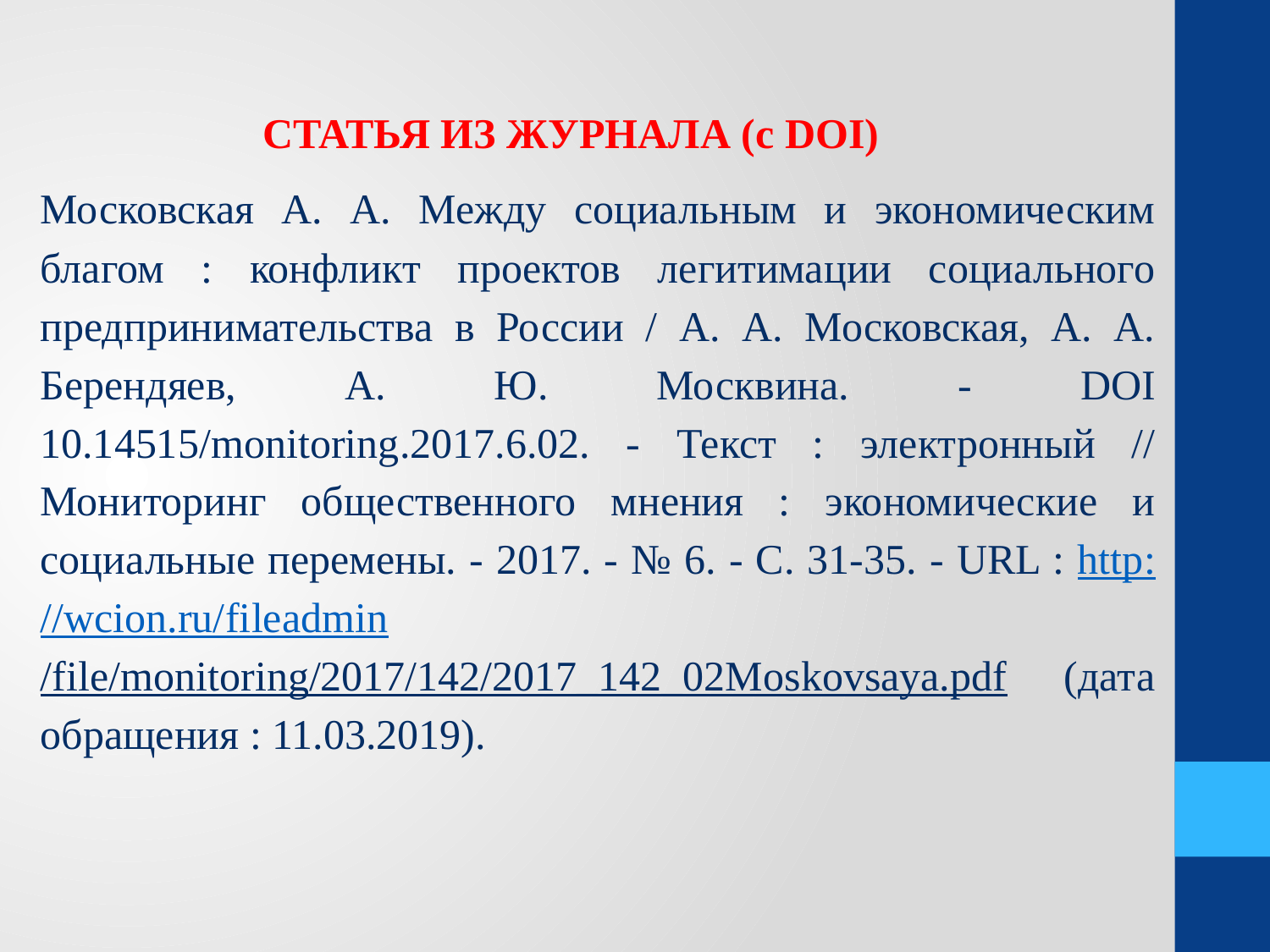

СТАТЬЯ ИЗ ЖУРНАЛА (c DOI)
Московская А. А. Между социальным и экономическим благом : конфликт проектов легитимации социального предпринимательства в России / А. А. Московская, А. А. Берендяев, А. Ю. Москвина. - DOI 10.14515/monitoring.2017.6.02. - Текст : электронный // Мониторинг общественного мнения : экономические и социальные перемены. - 2017. - № 6. - С. 31-35. - URL : http://wcion.ru/fileadmin/file/monitoring/2017/142/2017_142_02Moskovsaya.pdf (дата обращения : 11.03.2019).